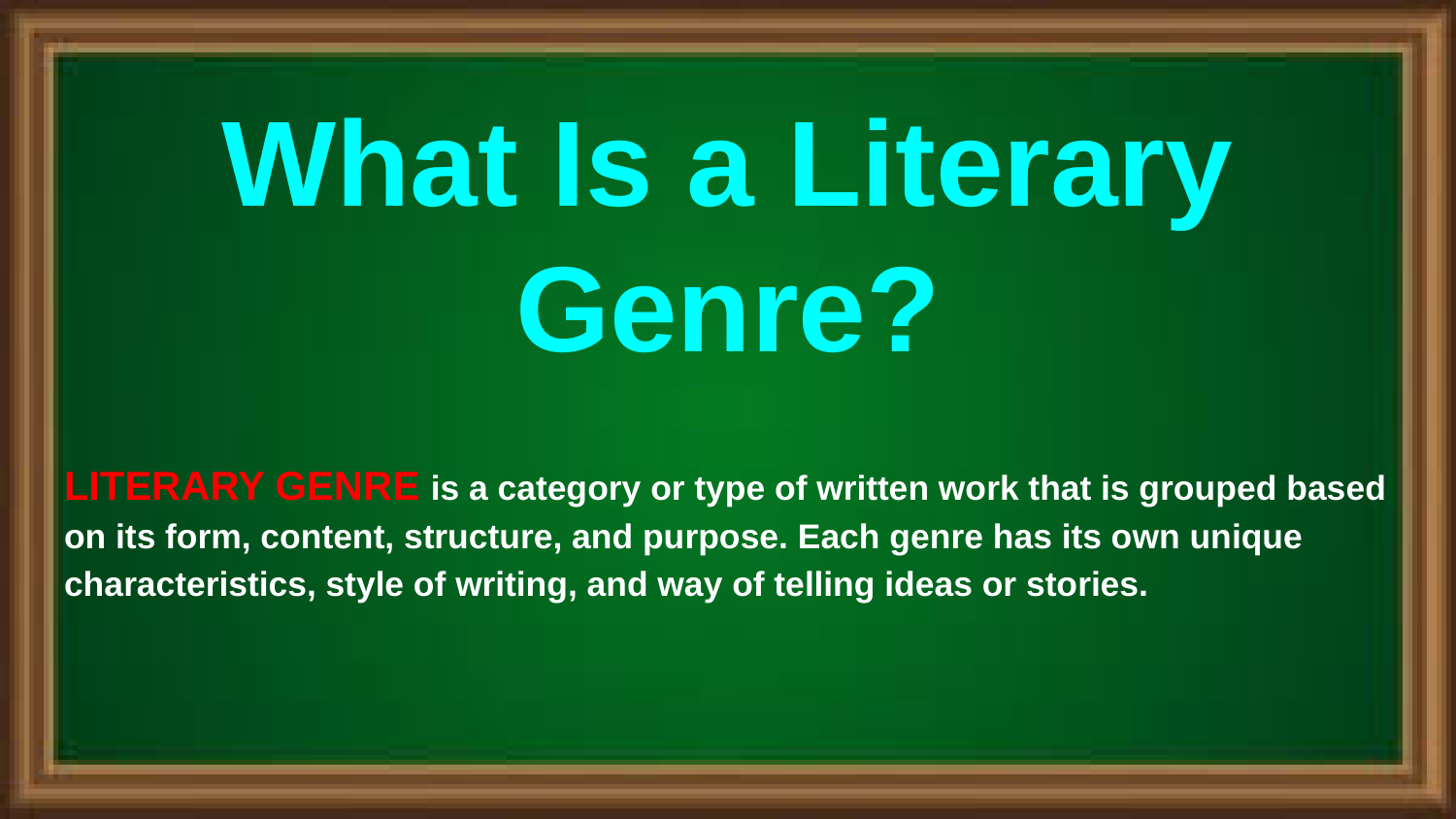

# What Is a Literary Genre?
LITERARY GENRE is a category or type of written work that is grouped based on its form, content, structure, and purpose. Each genre has its own unique characteristics, style of writing, and way of telling ideas or stories.